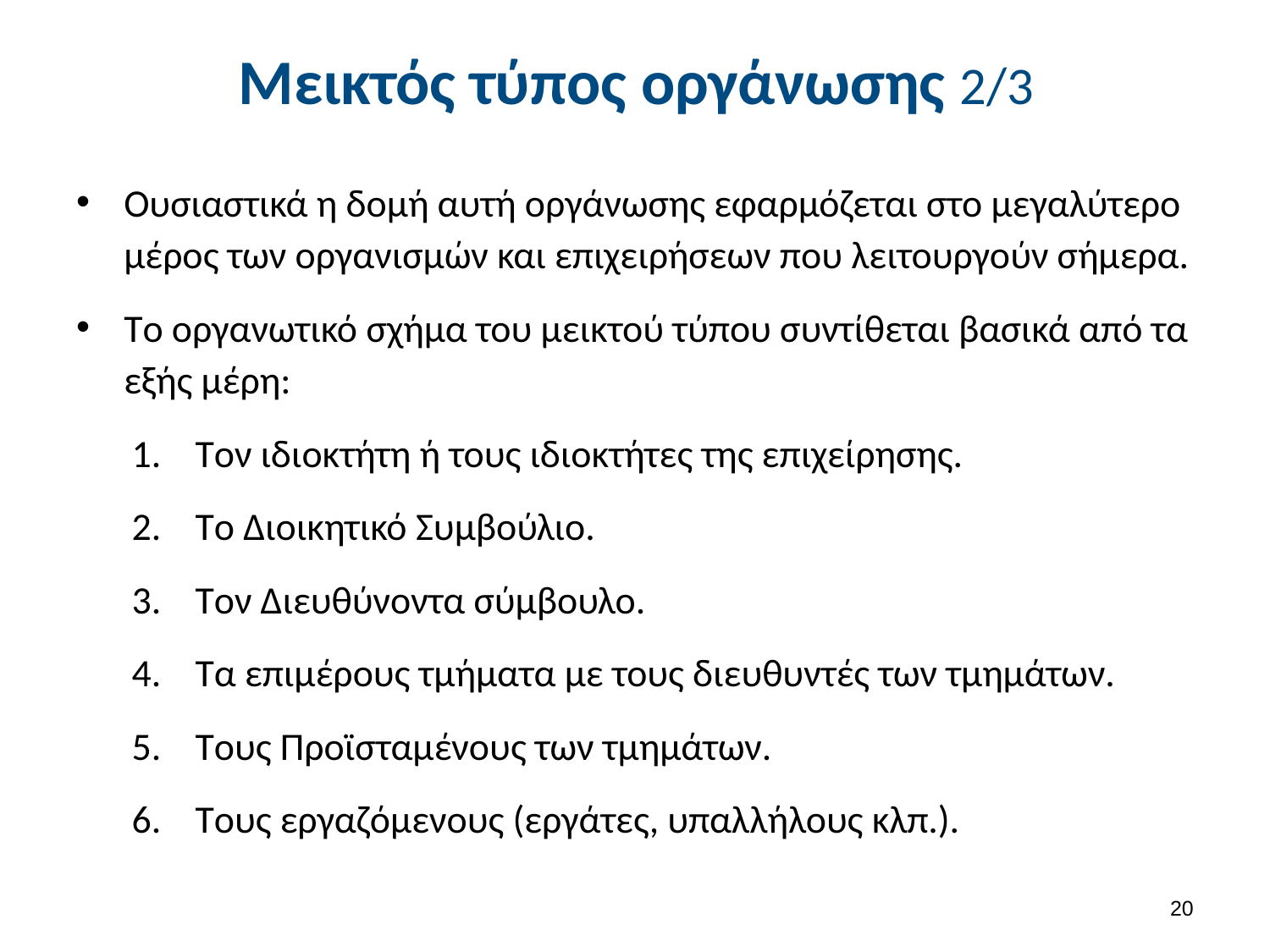

# Μεικτός τύπος οργάνωσης 2/3
Ουσιαστικά η δομή αυτή οργάνωσης εφαρμόζεται στο μεγαλύτερο μέρος των οργανισμών και επιχειρήσεων που λειτουργούν σήμερα.
Tο οργανωτικό σχήμα του μεικτού τύπου συντίθεται βασικά από τα εξής μέρη:
Tον ιδιοκτήτη ή τους ιδιοκτήτες της επιχείρησης.
Tο Διοικητικό Συμβούλιο.
Tον Διευθύνοντα σύμβουλο.
Tα επιμέρους τμήματα με τους διευθυντές των τμημάτων.
Tους Προϊσταμένους των τμημάτων.
Tους εργαζόμενους (εργάτες, υπαλλήλους κλπ.).
20